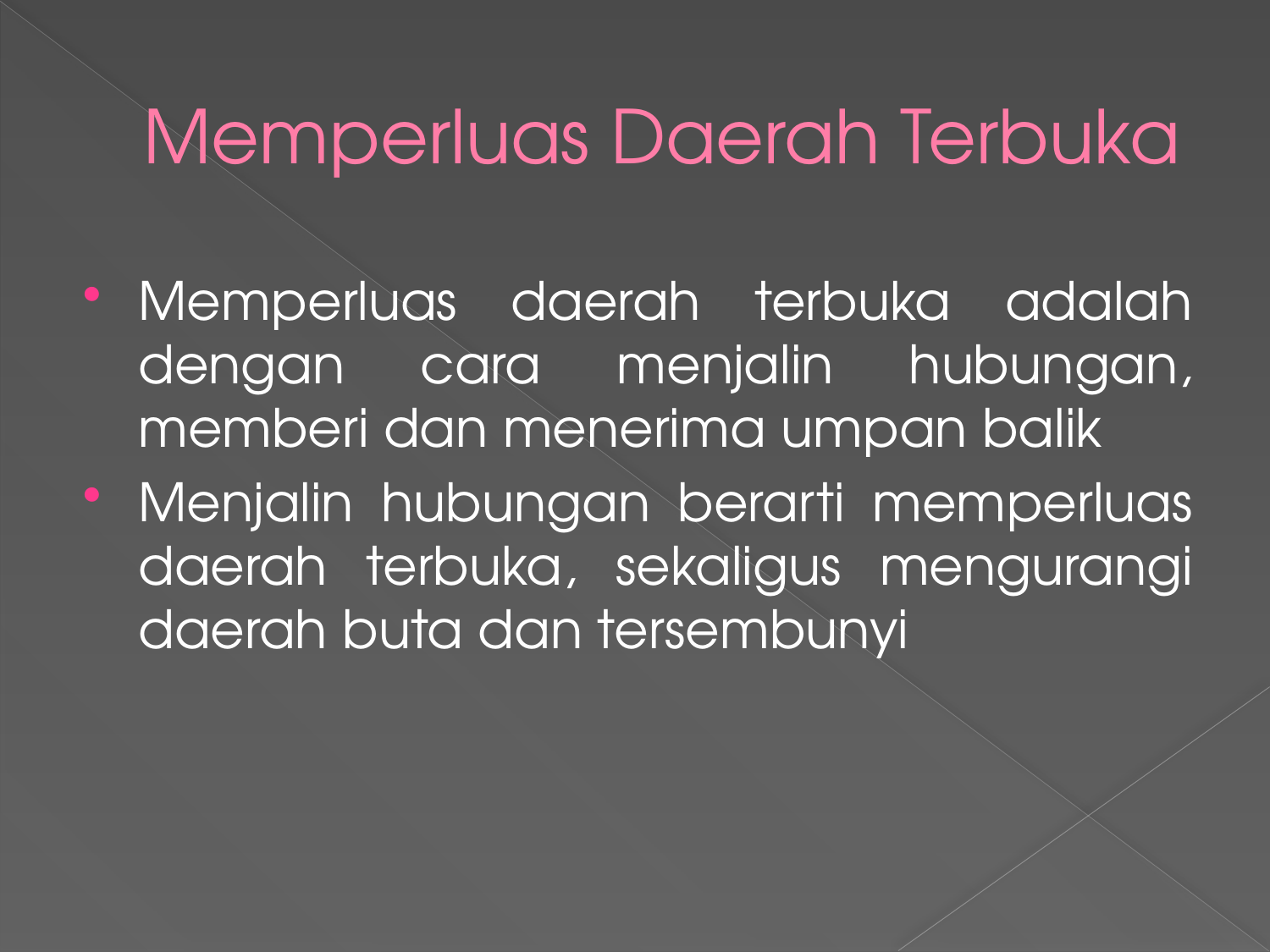

# Memperluas Daerah Terbuka
Memperluas daerah terbuka adalah dengan cara menjalin hubungan, memberi dan menerima umpan balik
Menjalin hubungan berarti memperluas daerah terbuka, sekaligus mengurangi daerah buta dan tersembunyi